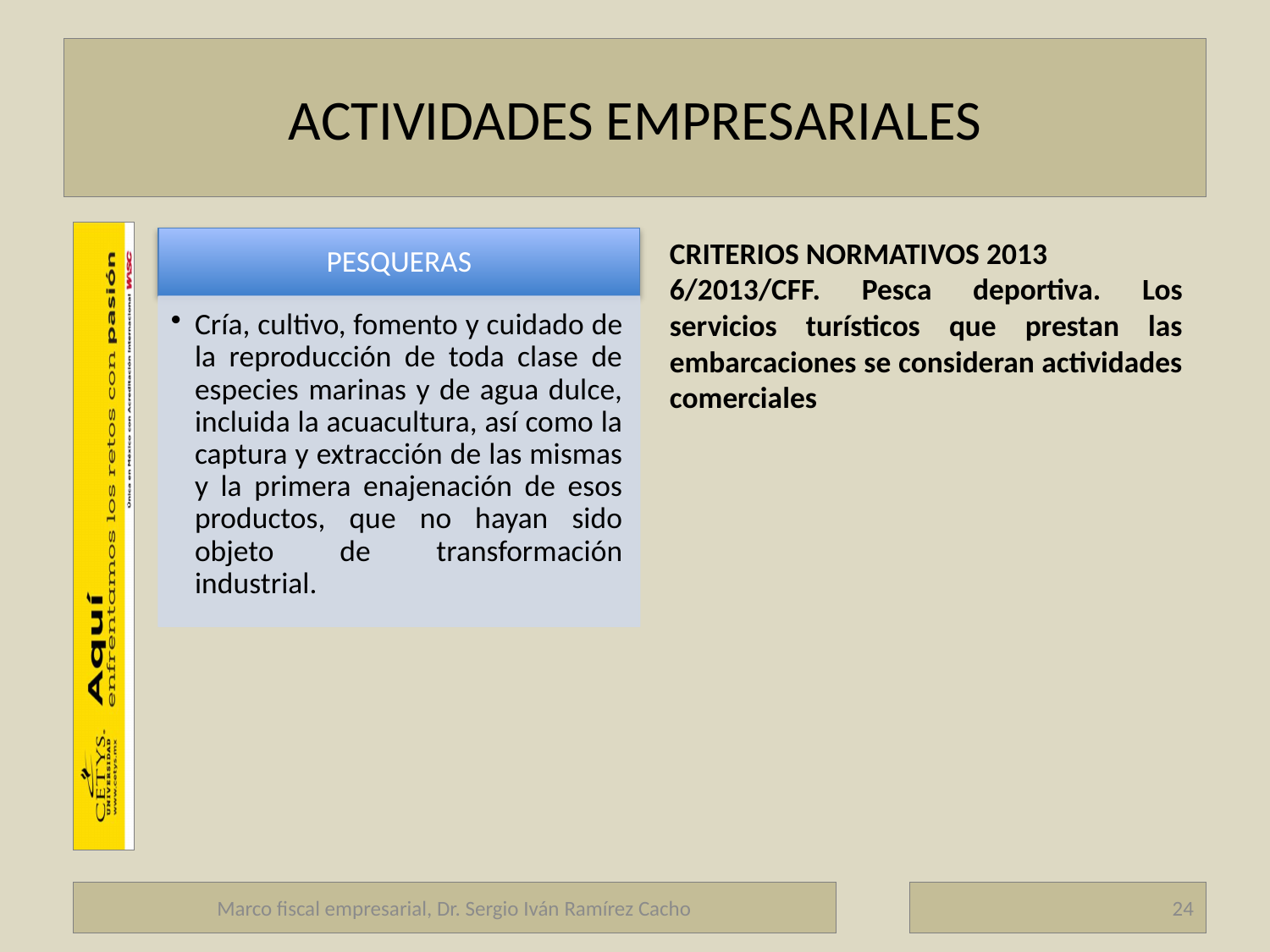

# ACTIVIDADES EMPRESARIALES
PESQUERAS
Cría, cultivo, fomento y cuidado de la reproducción de toda clase de especies marinas y de agua dulce, incluida la acuacultura, así como la captura y extracción de las mismas y la primera enajenación de esos productos, que no hayan sido objeto de transformación industrial.
CRITERIOS NORMATIVOS 2013
6/2013/CFF. Pesca deportiva. Los servicios turísticos que prestan las embarcaciones se consideran actividades comerciales
Marco fiscal empresarial, Dr. Sergio Iván Ramírez Cacho
24